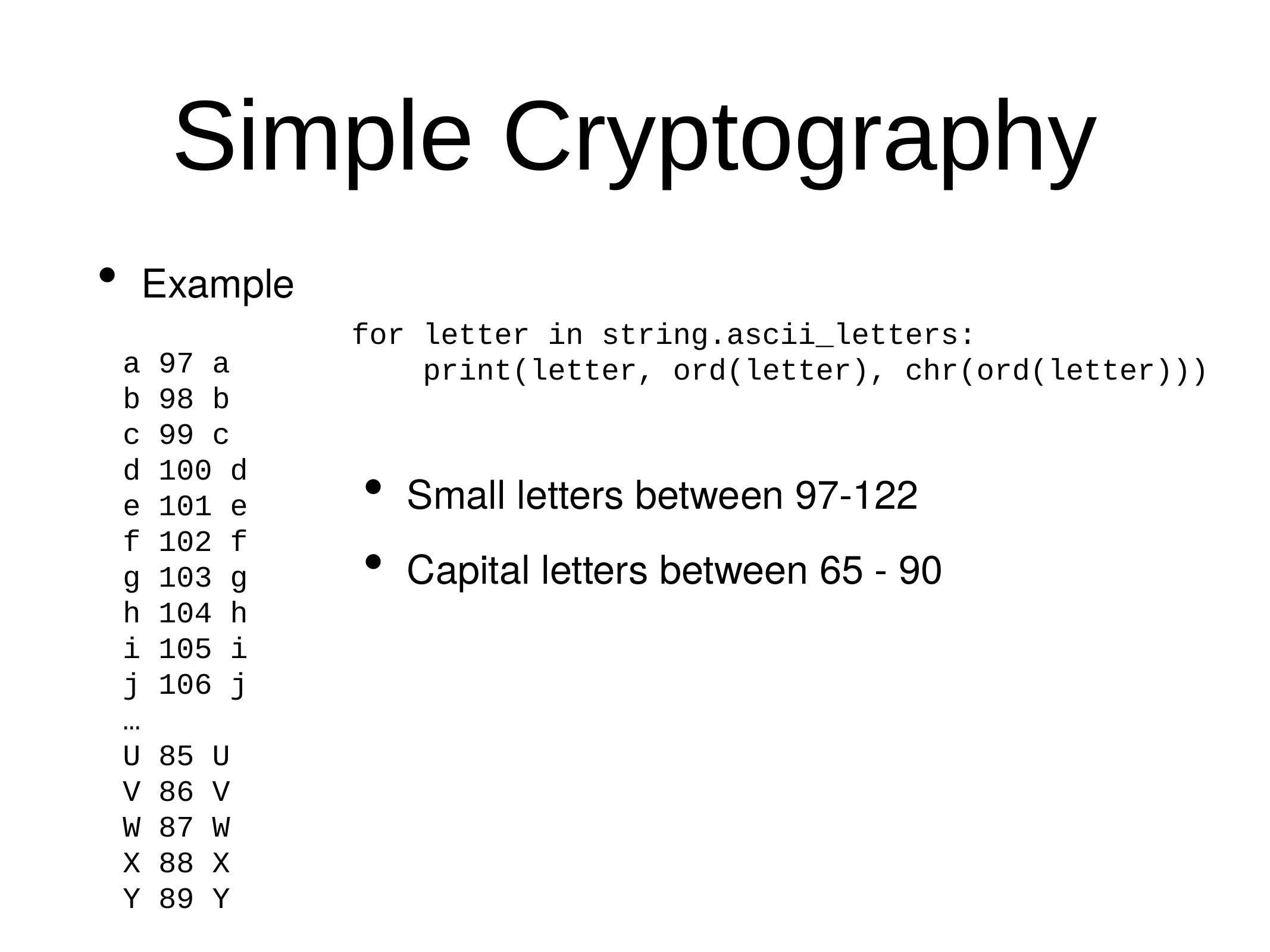

# Simple Cryptography
Example
for letter in string.ascii_letters:
    print(letter, ord(letter), chr(ord(letter)))
a 97 a
b 98 b
c 99 c
d 100 d
e 101 e
f 102 f
g 103 g
h 104 h
i 105 i
j 106 j
…
U 85 U
V 86 V
W 87 W
X 88 X
Y 89 Y
Small letters between 97-122
Capital letters between 65 - 90